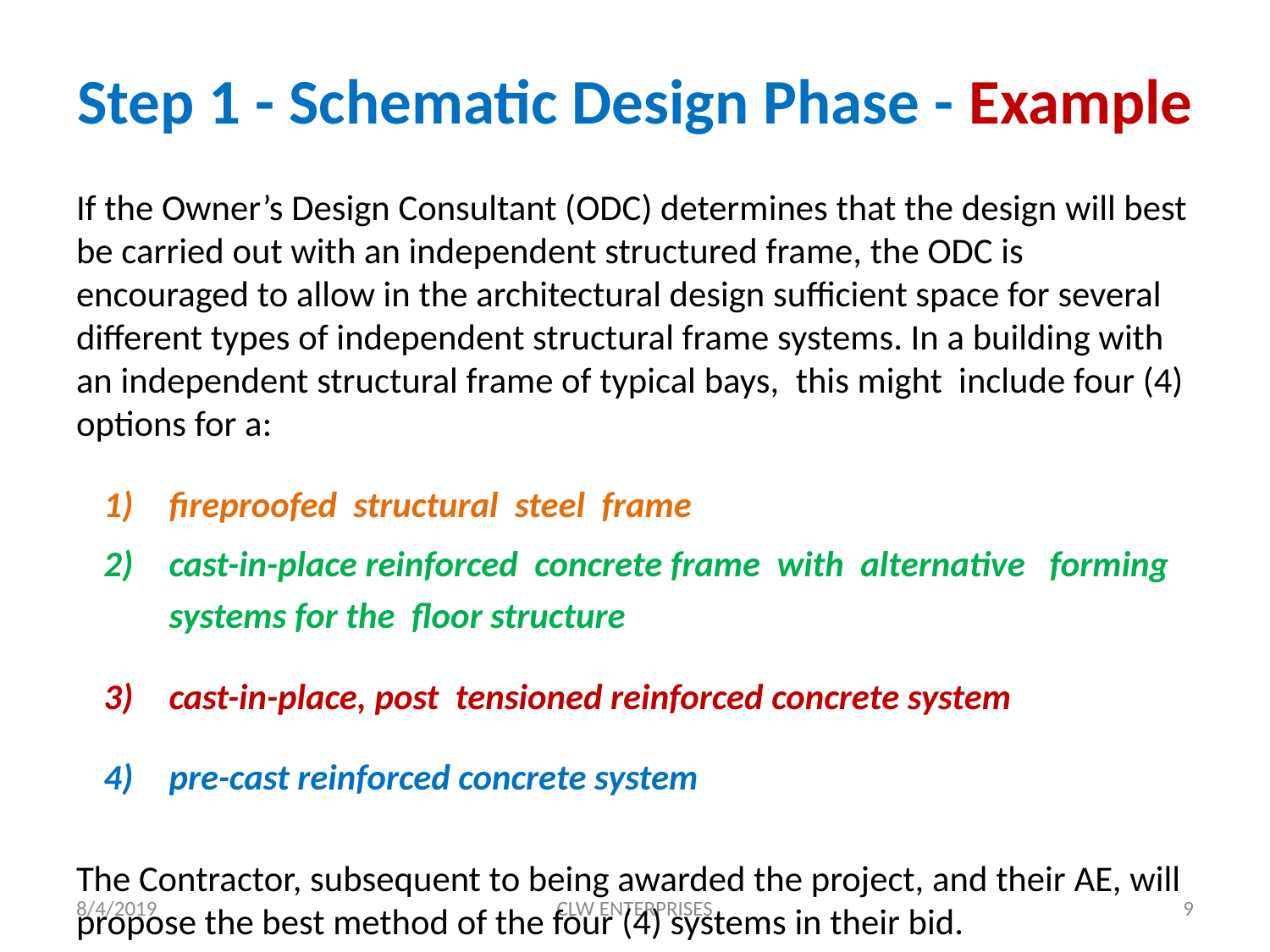

# Step 1 - Schematic Design Phase - Example

If the Owner’s Design Consultant (ODC) determines that the design will best be carried out with an independent structured frame, the ODC is encouraged to allow in the architectural design sufficient space for several different types of independent structural frame systems. In a building with an independent structural frame of typical bays,  this might  include four (4) options for a:
fireproofed  structural  steel  frame
cast-in-place reinforced  concrete frame  with  alternative   forming  systems for the  floor structure
cast-in-place, post  tensioned reinforced concrete system
pre-cast reinforced concrete system

The Contractor, subsequent to being awarded the project, and their AE, will propose the best method of the four (4) systems in their bid.

8/4/2019
CLW ENTERPRISES
9